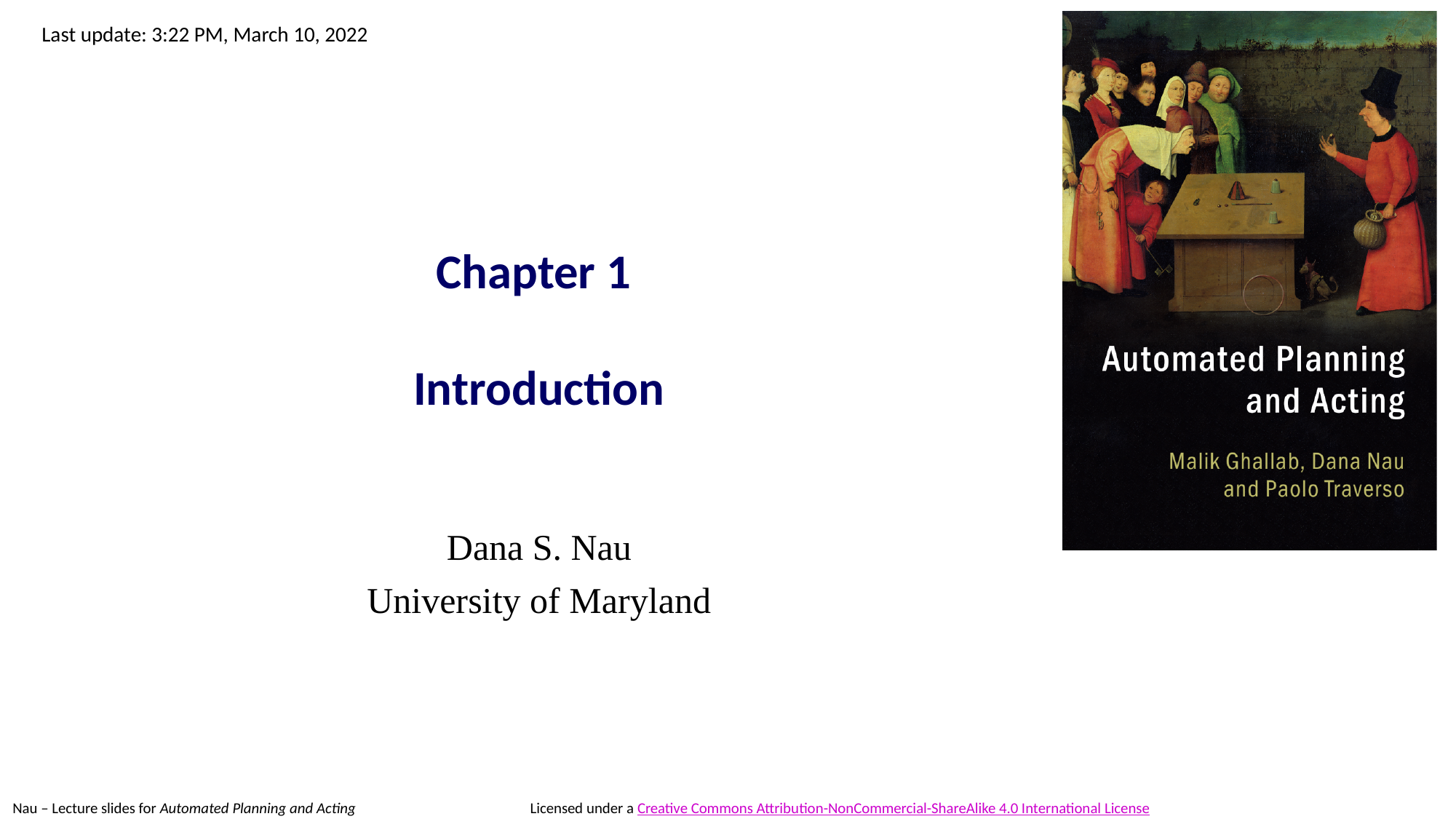

# Chapter 1 Introduction
Dana S. Nau
University of Maryland